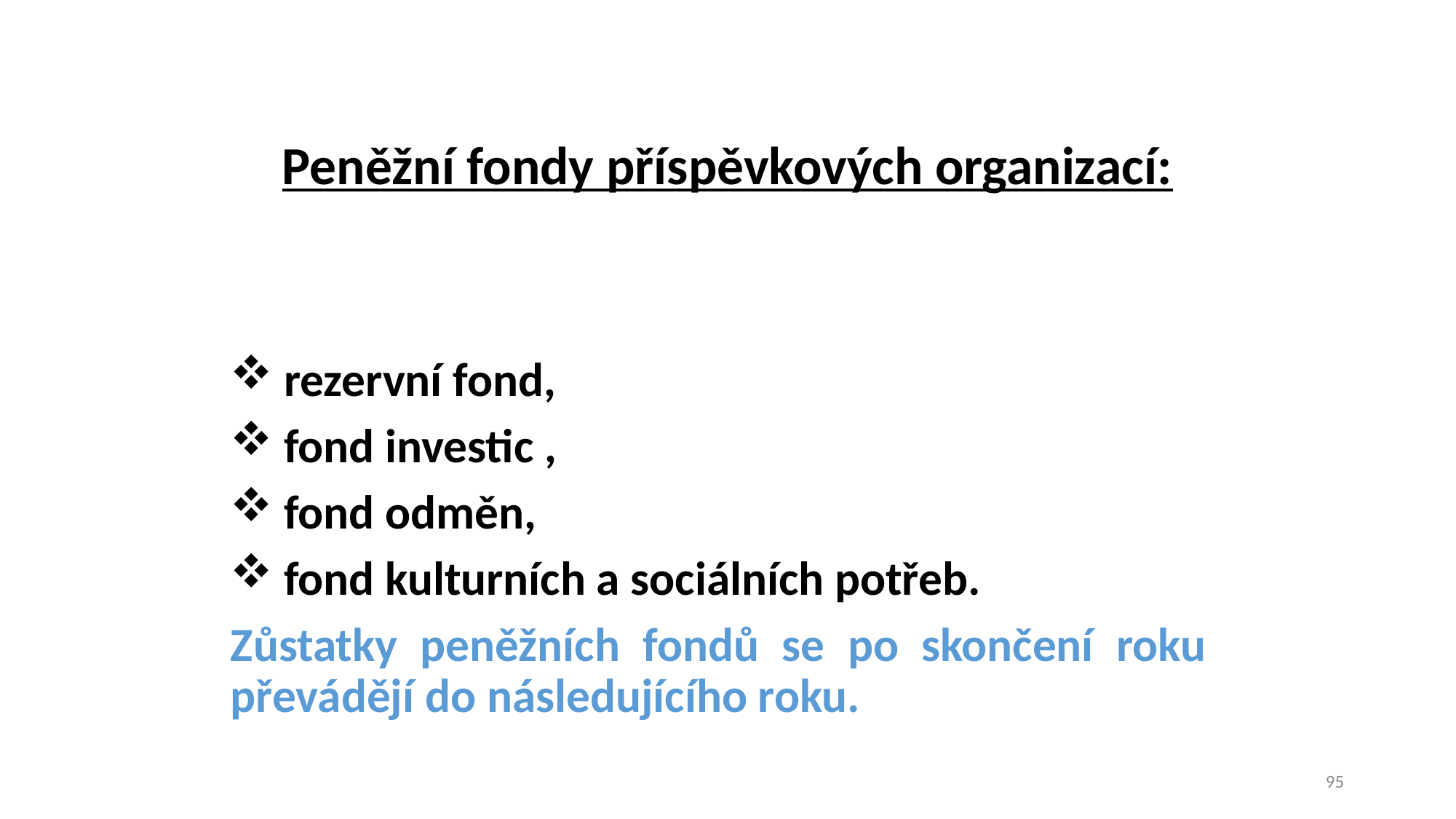

Peněžní fondy příspěvkových organizací:

 rezervní fond,
 fond investic ,
 fond odměn,
 fond kulturních a sociálních potřeb.
Zůstatky peněžních fondů se po skončení roku převádějí do následujícího roku.
95